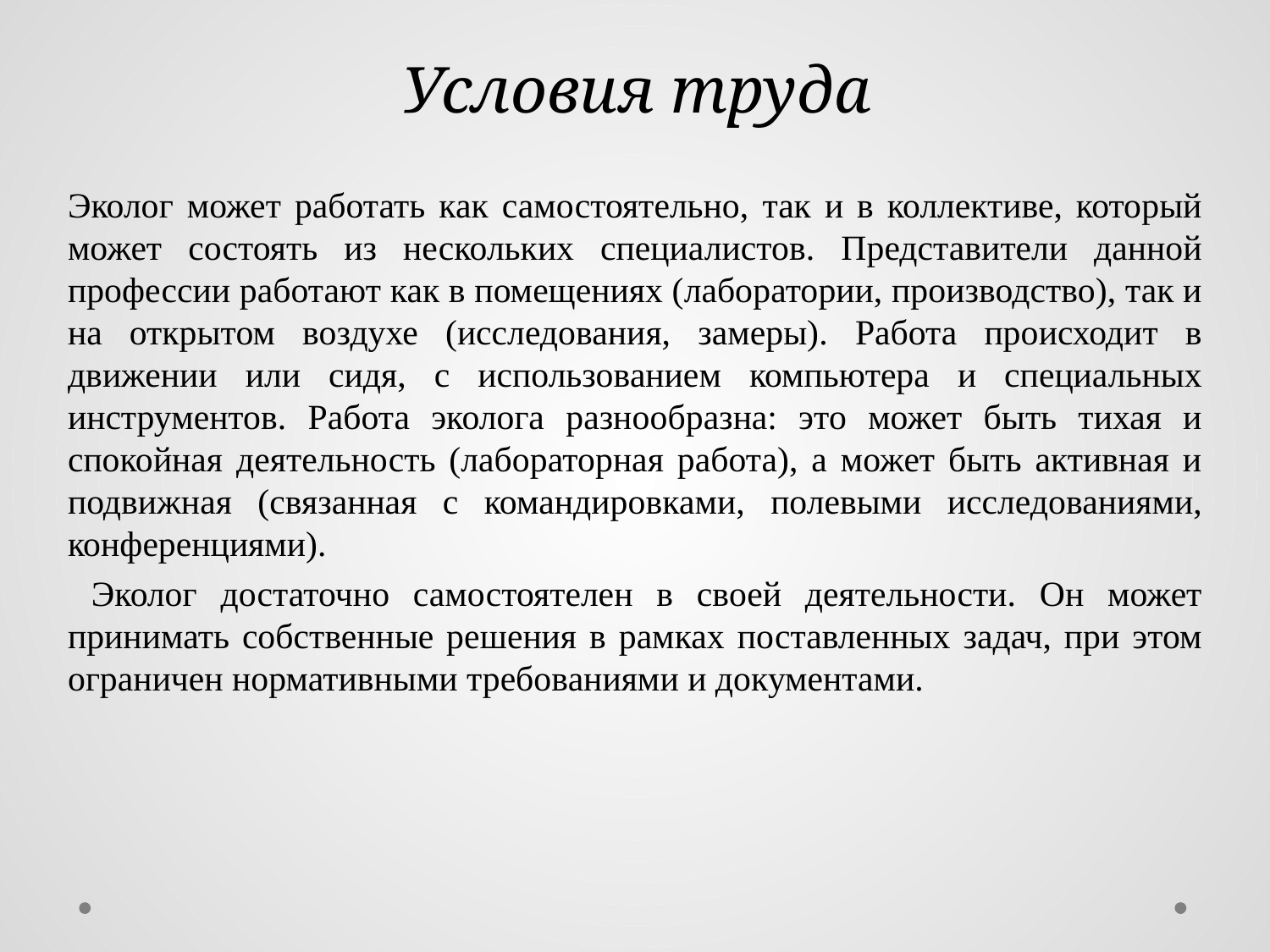

# Условия труда
Эколог может работать как самостоятельно, так и в коллективе, который может состоять из нескольких специалистов. Представители данной профессии работают как в помещениях (лаборатории, производство), так и на открытом воздухе (исследования, замеры). Работа происходит в движении или сидя, с использованием компьютера и специальных инструментов. Работа эколога разнообразна: это может быть тихая и спокойная деятельность (лабораторная работа), а может быть активная и подвижная (связанная с командировками, полевыми исследованиями, конференциями).
 Эколог достаточно самостоятелен в своей деятельности. Он может принимать собственные решения в рамках поставленных задач, при этом ограничен нормативными требованиями и документами.